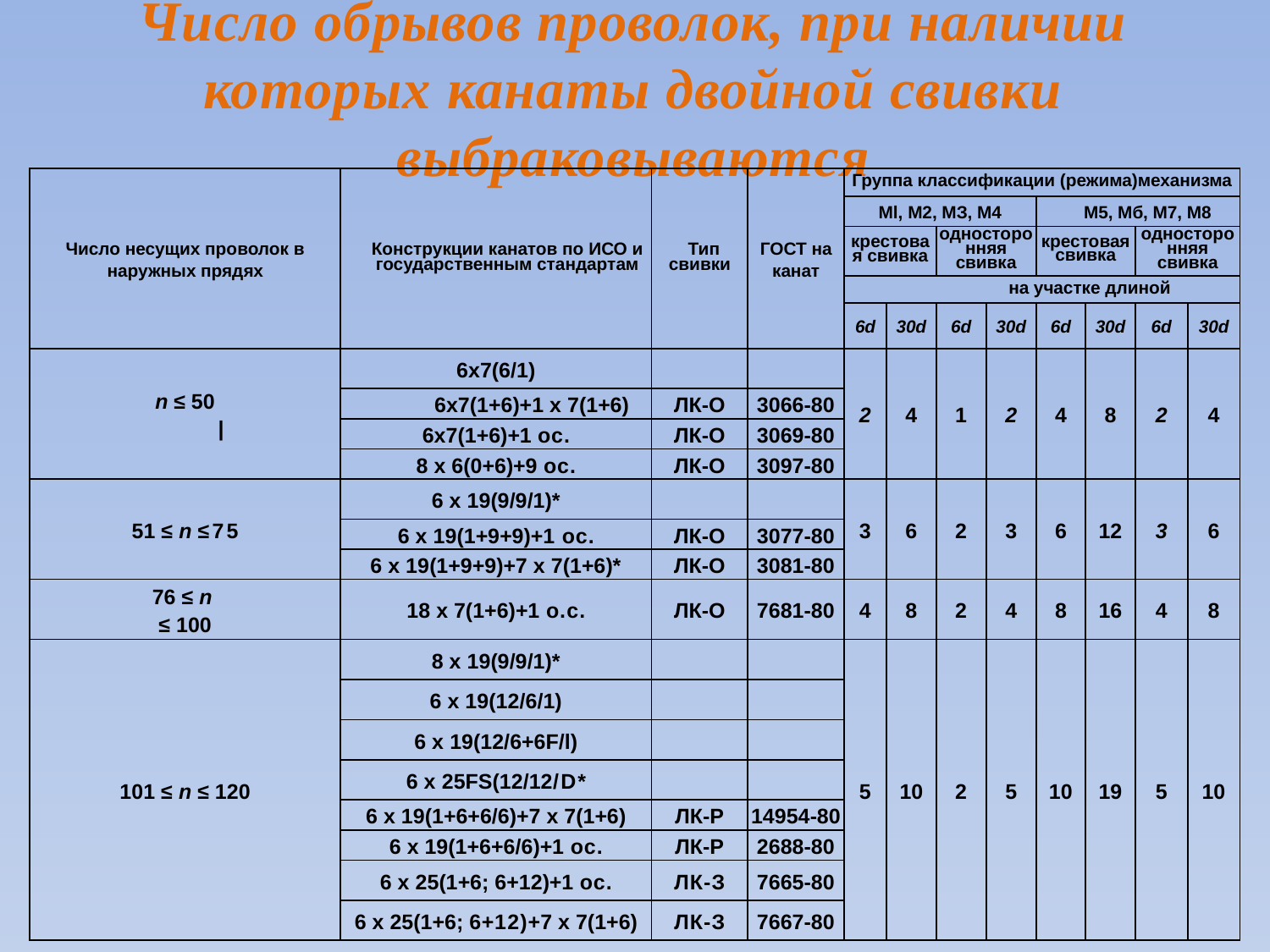

# Число обрывов проволок, при наличии которых канаты двойной свивки выбраковываются
| Число несущих проволок в наружных прядях | Конструкции канатов по ИСО и государственным стандартам | Тип свивки | ГОСТ на канат | Группа классификации (режима)механизма |  |  |  |  |  |  |  |
| --- | --- | --- | --- | --- | --- | --- | --- | --- | --- | --- | --- |
|  |  |  |  | Ml, М2, МЗ, М4 |  |  |  | М5, Мб, М7, М8 |  |  |  |
|  |  |  |  | крестовая свивка |  | односторонняя свивка |  | крестовая свивка |  | односторонняя свивка |  |
|  |  |  |  | на участке длиной |  |  |  |  |  |  |  |
|  |  |  |  | 6d | 30d | 6d | 30d | 6d | 30d | 6d | 30d |
| n ≤ 50 | | 6x7(6/1) |  |  | 2 | 4 | 1 | 2 | 4 | 8 | 2 | 4 |
|  | 6х7(1+6)+1 х 7(1+6) | ЛК-О | 3066-80 |  |  |  |  |  |  |  |  |
|  | 6x7(1+6)+1 ос. | ЛК-О | 3069-80 |  |  |  |  |  |  |  |  |
|  | 8 х 6(0+6)+9 ос. | ЛК-О | 3097-80 |  |  |  |  |  |  |  |  |
| 51 ≤ n ≤75 | 6 х 19(9/9/1)\* |  |  | 3 | 6 | 2 | 3 | 6 | 12 | 3 | 6 |
|  | 6 х 19(1+9+9)+1 ос. | ЛК-О | 3077-80 |  |  |  |  |  |  |  |  |
|  | 6 х 19(1+9+9)+7 х 7(1+6)\* | ЛК-О | 3081-80 |  |  |  |  |  |  |  |  |
| 76 ≤ n ≤ 100 | 18 х 7(1+6)+1 о.с. | ЛК-О | 7681-80 | 4 | 8 | 2 | 4 | 8 | 16 | 4 | 8 |
| 101 ≤ n ≤ 120 | 8 х 19(9/9/1)\* |  |  | 5 | 10 | 2 | 5 | 10 | 19 | 5 | 10 |
|  | 6 х 19(12/6/1) |  |  |  |  |  |  |  |  |  |  |
|  | 6 х 19(12/6+6F/l) |  |  |  |  |  |  |  |  |  |  |
|  | 6 х 25FS(12/12/D\* |  |  |  |  |  |  |  |  |  |  |
|  | 6 х 19(1+6+6/6)+7 х 7(1+6) | ЛК-Р | 14954-80 |  |  |  |  |  |  |  |  |
|  | 6 х 19(1+6+6/6)+1 ос. | ЛК-Р | 2688-80 |  |  |  |  |  |  |  |  |
|  | 6 х 25(1+6; 6+12)+1 ос. | ЛК-З | 7665-80 |  |  |  |  |  |  |  |  |
|  | 6 х 25(1+6; 6+12)+7 х 7(1+6) | ЛК-З | 7667-80 |  |  |  |  |  |  |  |  |